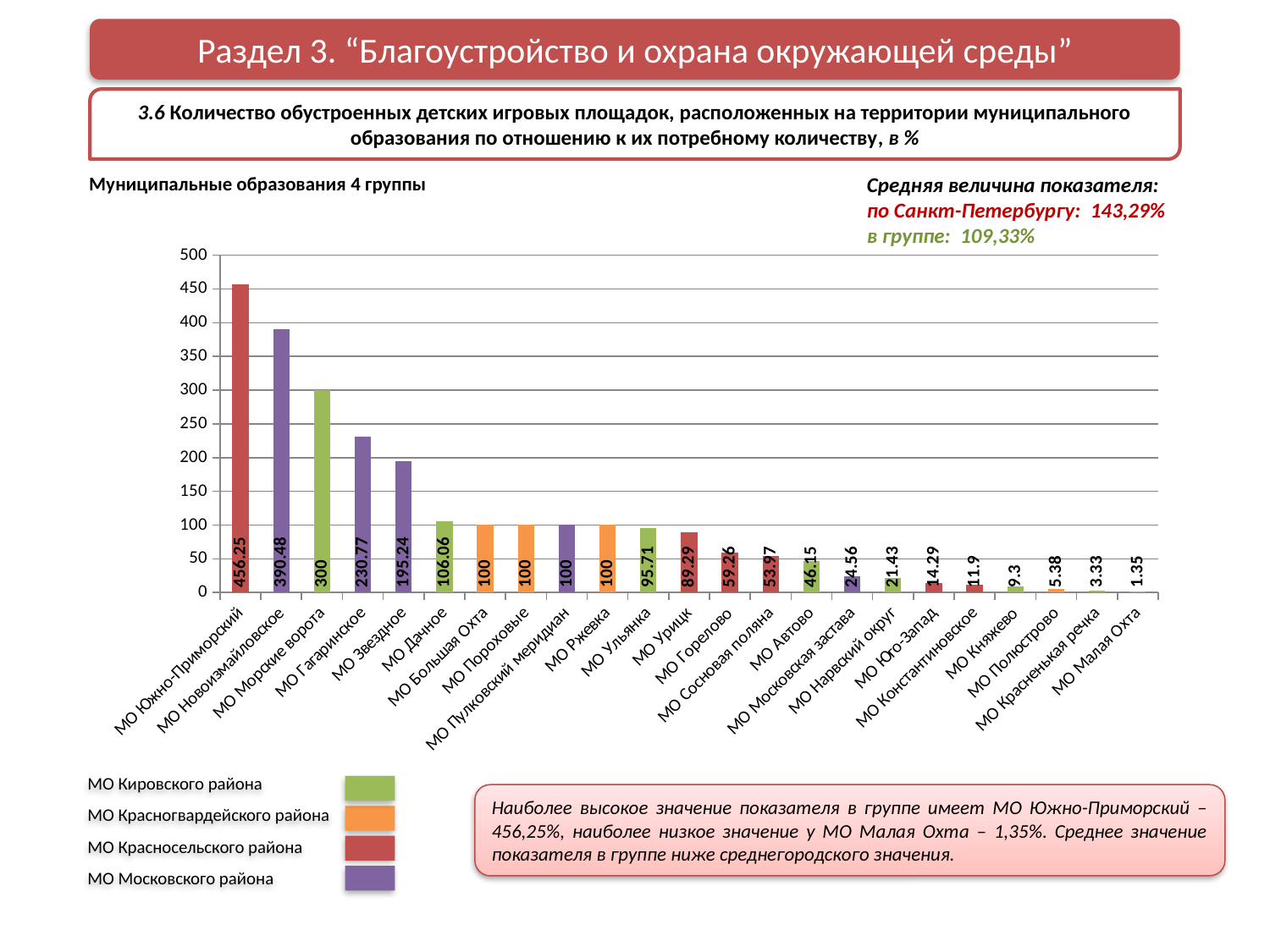

Раздел 3. “Благоустройство и охрана окружающей среды”
3.6 Количество обустроенных детских игровых площадок, расположенных на территории муниципального образования по отношению к их потребному количеству, в %
Муниципальные образования 4 группы
Средняя величина показателя:
по Санкт-Петербургу:  143,29%
в группе:  109,33%

### Chart

| Category |  |
|---|---|
| МО Южно-Приморский | 456.25 |
| МО Новоизмайловское | 390.47999999999996 |
| МО Морские ворота | 300.0 |
| МО Гагаринское | 230.76999999999998 |
| МО Звездное | 195.23999999999998 |
| МО Дачное | 106.06 |
| МО Большая Охта | 100.0 |
| МО Пороховые | 100.0 |
| МО Пулковский меридиан | 100.0 |
| МО Ржевка | 100.0 |
| МО Ульянка | 95.71000000000001 |
| МО Урицк | 89.29 |
| МО Горелово | 59.260000000000005 |
| МО Сосновая поляна | 53.97 |
| МО Автово | 46.15 |
| МО Московская застава | 24.56 |
| МО Нарвский округ | 21.43 |
| МО Юго-Запад | 14.29 |
| МО Константиновское | 11.9 |
| МО Княжево | 9.3 |
| МО Полюстрово | 5.38 |
| МО Красненькая речка | 3.3299999999999996 |
| МО Малая Охта | 1.35 |
МО Кировского района
МО Красногвардейского района
МО Красносельского района
МО Московского района

Наиболее высокое значение показателя в группе имеет МО Южно-Приморский – 456,25%, наиболее низкое значение у МО Малая Охта – 1,35%. Среднее значение показателя в группе ниже среднегородского значения.